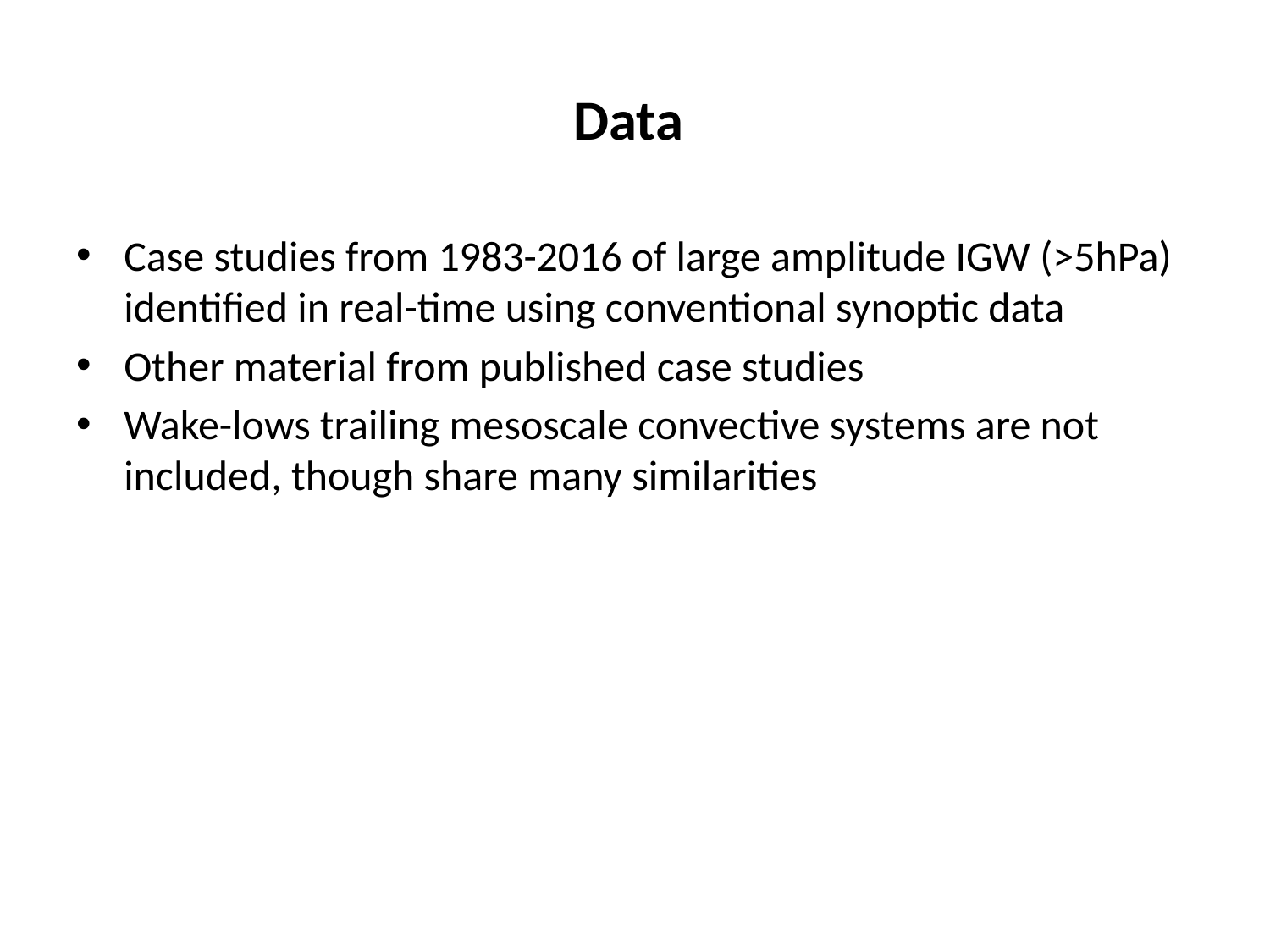

# Data
Case studies from 1983-2016 of large amplitude IGW (>5hPa) identified in real-time using conventional synoptic data
Other material from published case studies
Wake-lows trailing mesoscale convective systems are not included, though share many similarities